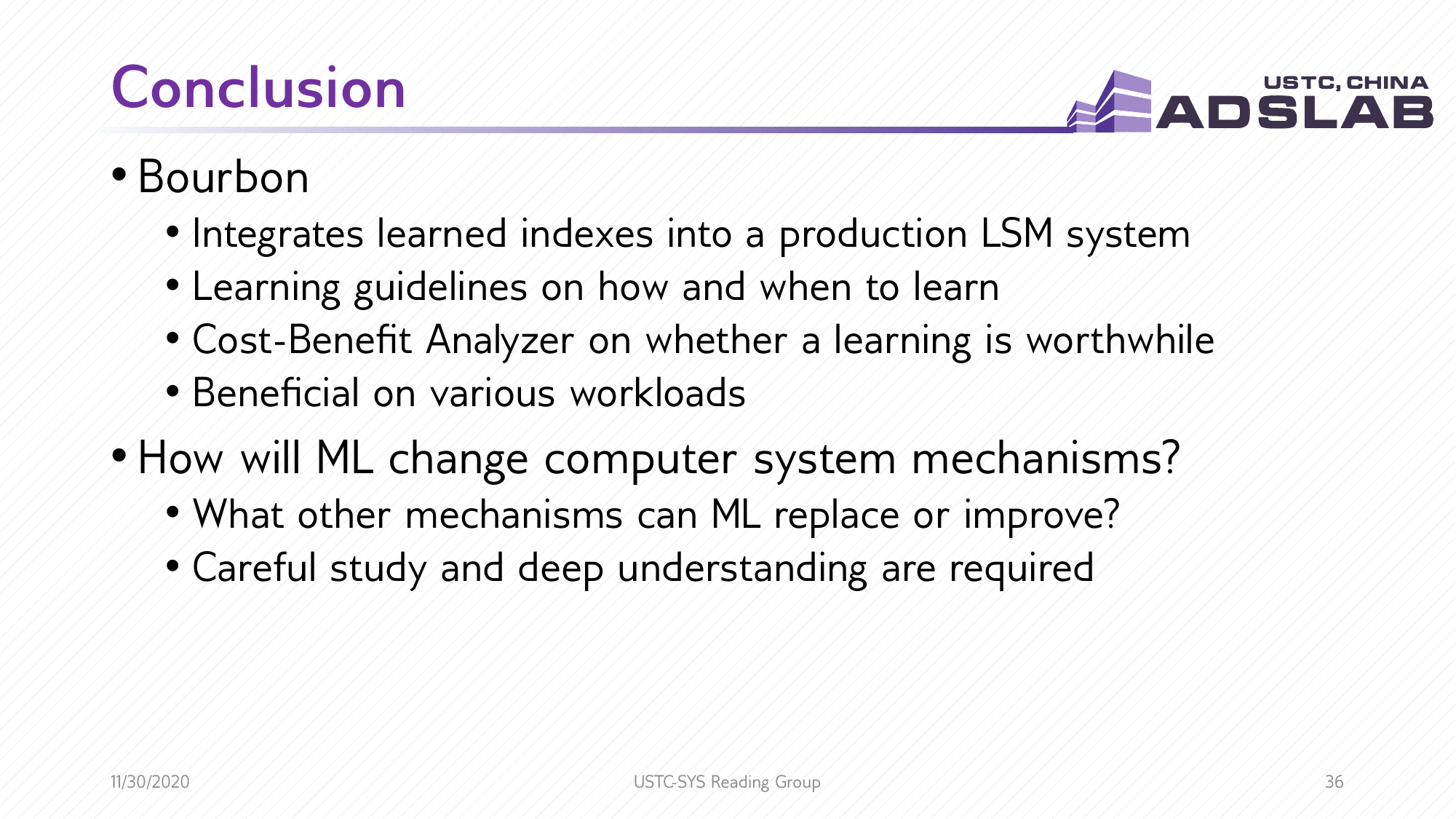

# Conclusion
Bourbon
Integrates learned indexes into a production LSM system
Learning guidelines on how and when to learn
Cost-Benefit Analyzer on whether a learning is worthwhile
Beneficial on various workloads
How will ML change computer system mechanisms?
What other mechanisms can ML replace or improve?
Careful study and deep understanding are required

11/30/2020
USTC-SYS Reading Group